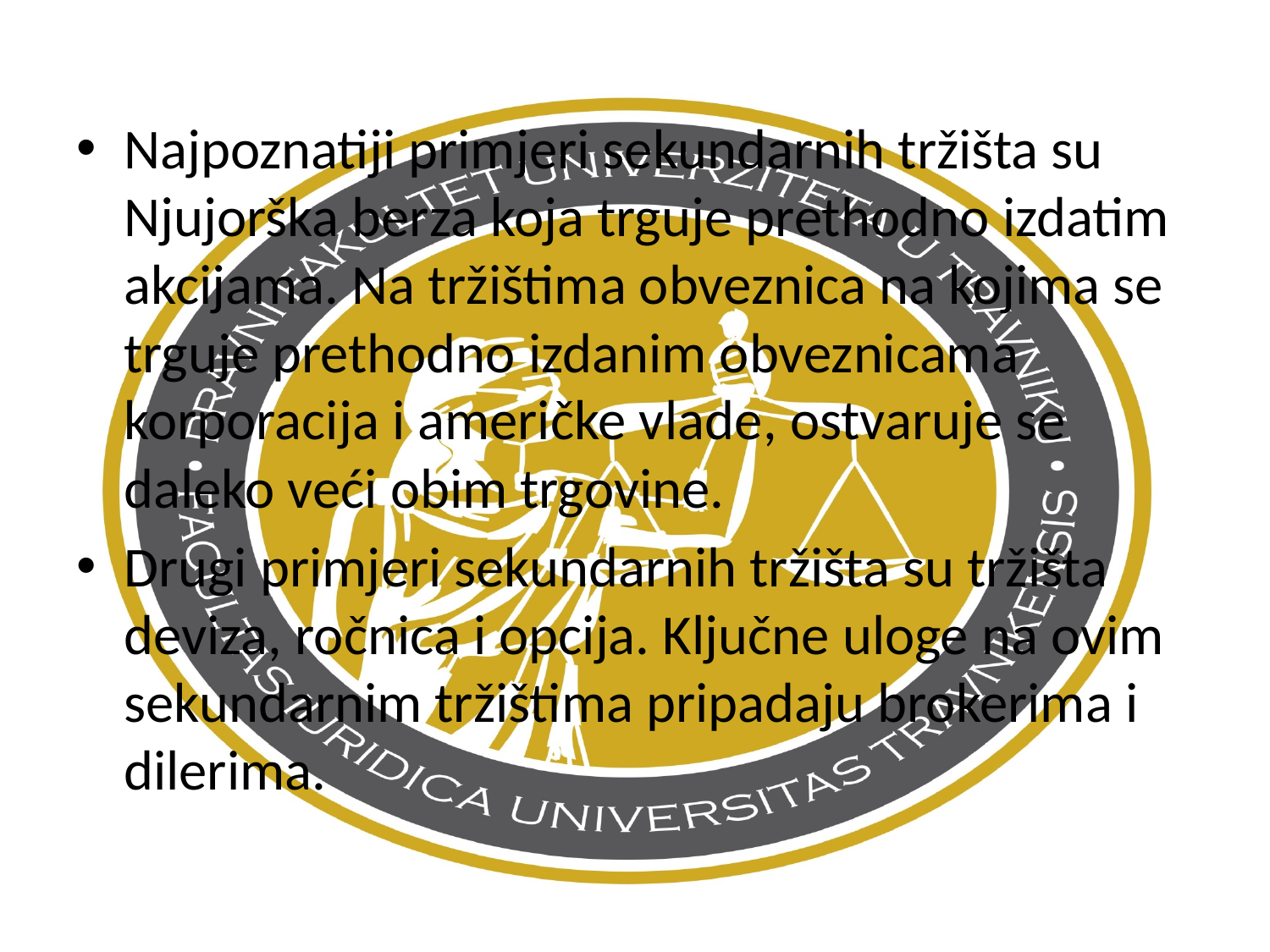

Najpoznatiji primjeri sekundarnih tržišta su Njujorška berza koja trguje prethodno izdatim akcijama. Na tržištima obveznica na kojima se trguje prethodno izdanim obveznicama korporacija i američke vlade, ostvaruje se daleko veći obim trgovine.
Drugi primjeri sekundarnih tržišta su tržišta deviza, ročnica i opcija. Ključne uloge na ovim sekundarnim tržištima pripadaju brokerima i dilerima.